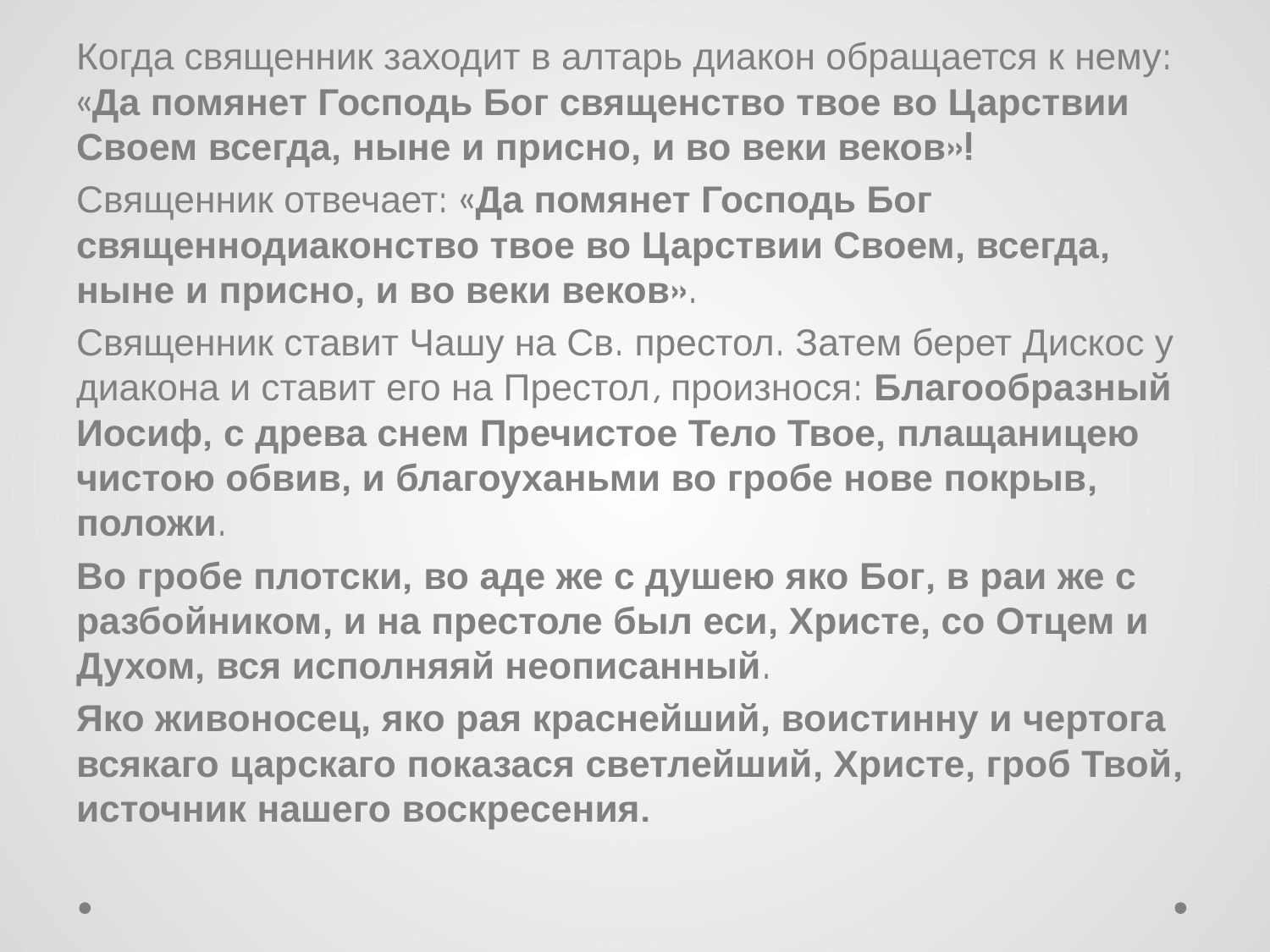

Когда священник заходит в алтарь диакон обращается к нему: «Да помянет Господь Бог священство твое во Царствии Своем всегда, ныне и присно, и во веки веков»!
Священник отвечает: «Да помянет Господь Бог священнодиаконство твое во Царствии Своем, всегда, ныне и присно, и во веки веков».
Священник ставит Чашу на Св. престол. Затем берет Дискос у диакона и ставит его на Престол, произнося: Благообразный Иосиф, с древа снем Пречистое Тело Твое, плащаницею чистою обвив, и благоуханьми во гробе нове покрыв, положи.
Во гробе плотски, во аде же с душею яко Бог, в раи же с разбойником, и на престоле был еси, Христе, со Отцем и Духом, вся исполняяй неописанный.
Яко живоносец, яко рая краснейший, воистинну и чертога всякаго царскаго показася светлейший, Христе, гроб Твой, источник нашего воскресения.